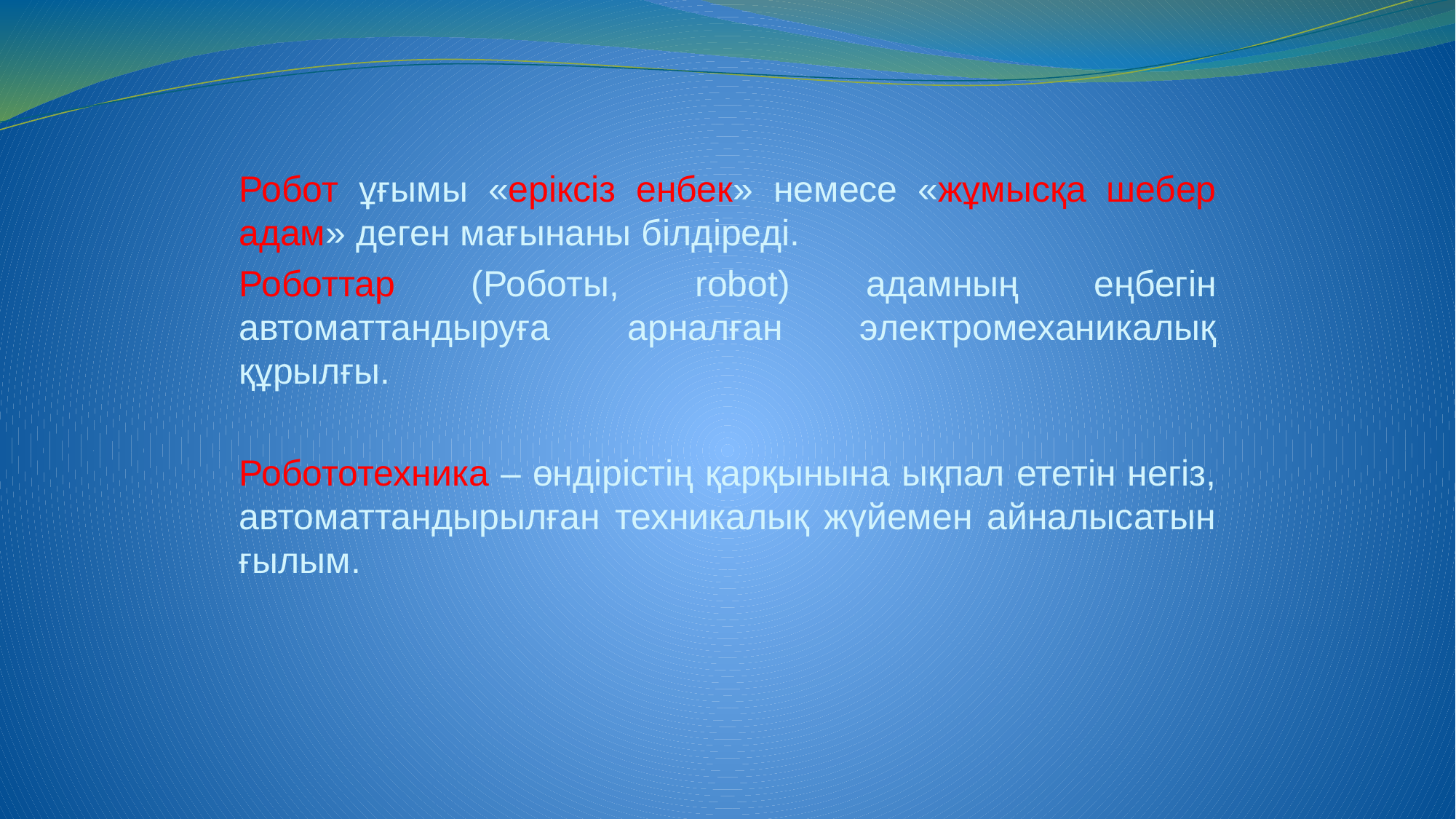

Робот ұғымы «еріксіз енбек» немесе «жұмысқа шебер адам» деген мағынаны білдіреді.
Роботтар (Роботы, robot) адамның еңбегін автоматтандыруға арналған электромеханикалық құрылғы.

Робототехника – өндірістің қарқынына ықпал ететін негіз, автоматтандырылған техникалық жүйемен айналысатын ғылым.